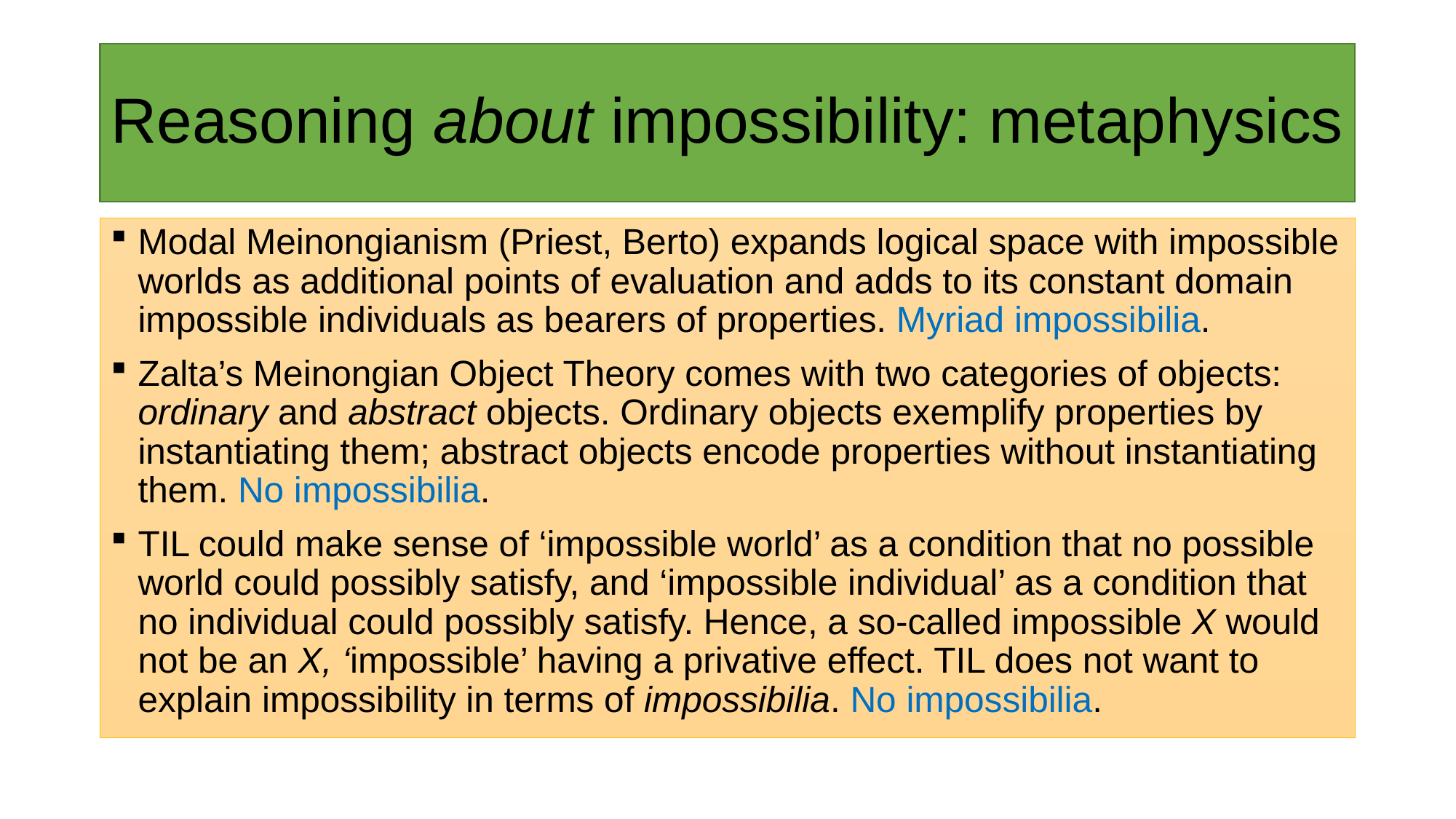

# Reasoning about impossibility: metaphysics
Modal Meinongianism (Priest, Berto) expands logical space with impossible worlds as additional points of evaluation and adds to its constant domain impossible individuals as bearers of properties. Myriad impossibilia.
Zalta’s Meinongian Object Theory comes with two categories of objects: ordinary and abstract objects. Ordinary objects exemplify properties by instantiating them; abstract objects encode properties without instantiating them. No impossibilia.
TIL could make sense of ‘impossible world’ as a condition that no possible world could possibly satisfy, and ‘impossible individual’ as a condition that no individual could possibly satisfy. Hence, a so-called impossible X would not be an X, ‘impossible’ having a privative effect. TIL does not want to explain impossibility in terms of impossibilia. No impossibilia.